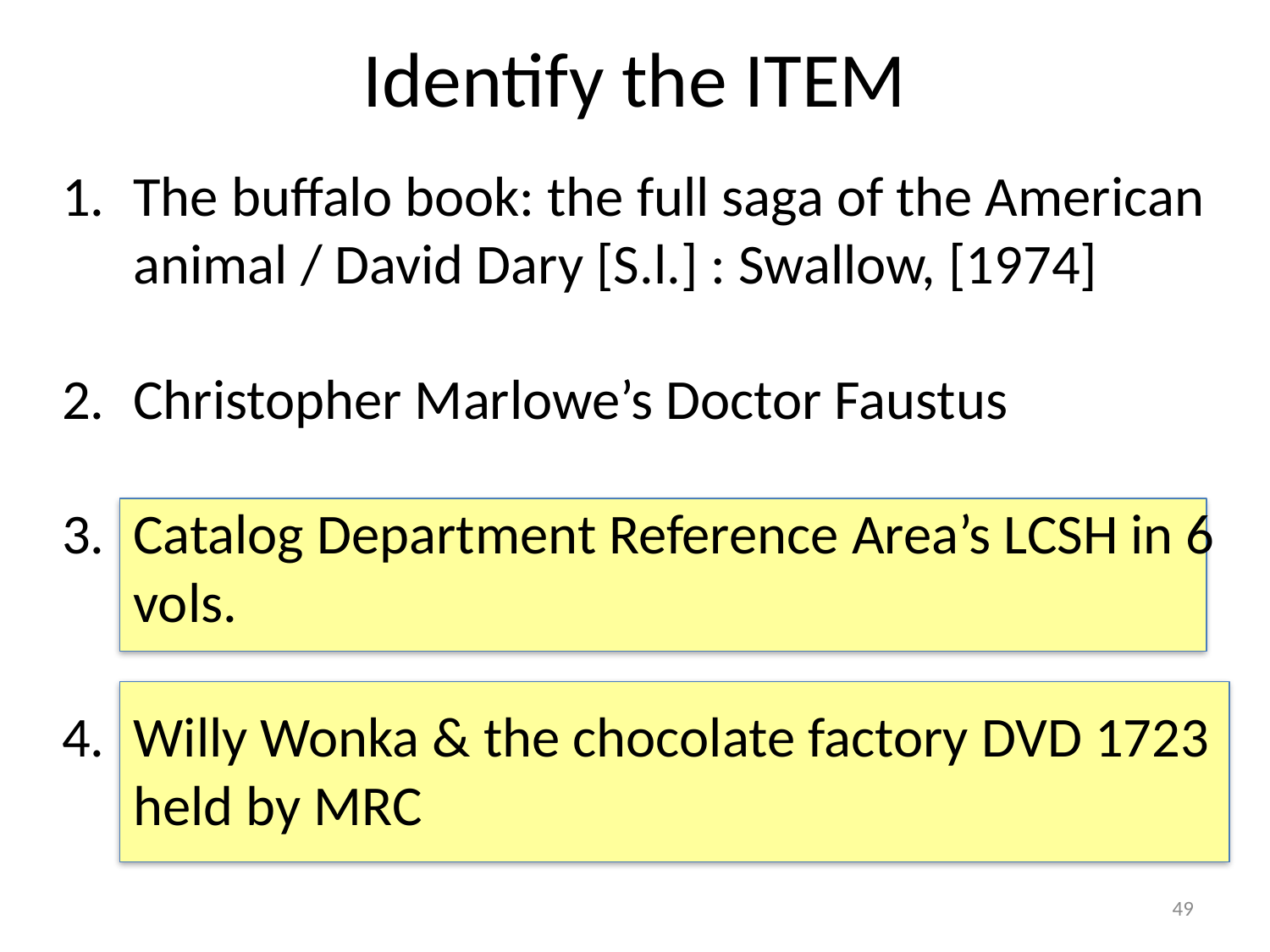

Identify the ITEM
The buffalo book: the full saga of the American animal / David Dary [S.l.] : Swallow, [1974]

Christopher Marlowe’s Doctor Faustus

Catalog Department Reference Area’s LCSH in 6 vols.

Willy Wonka & the chocolate factory DVD 1723 held by MRC

49
49